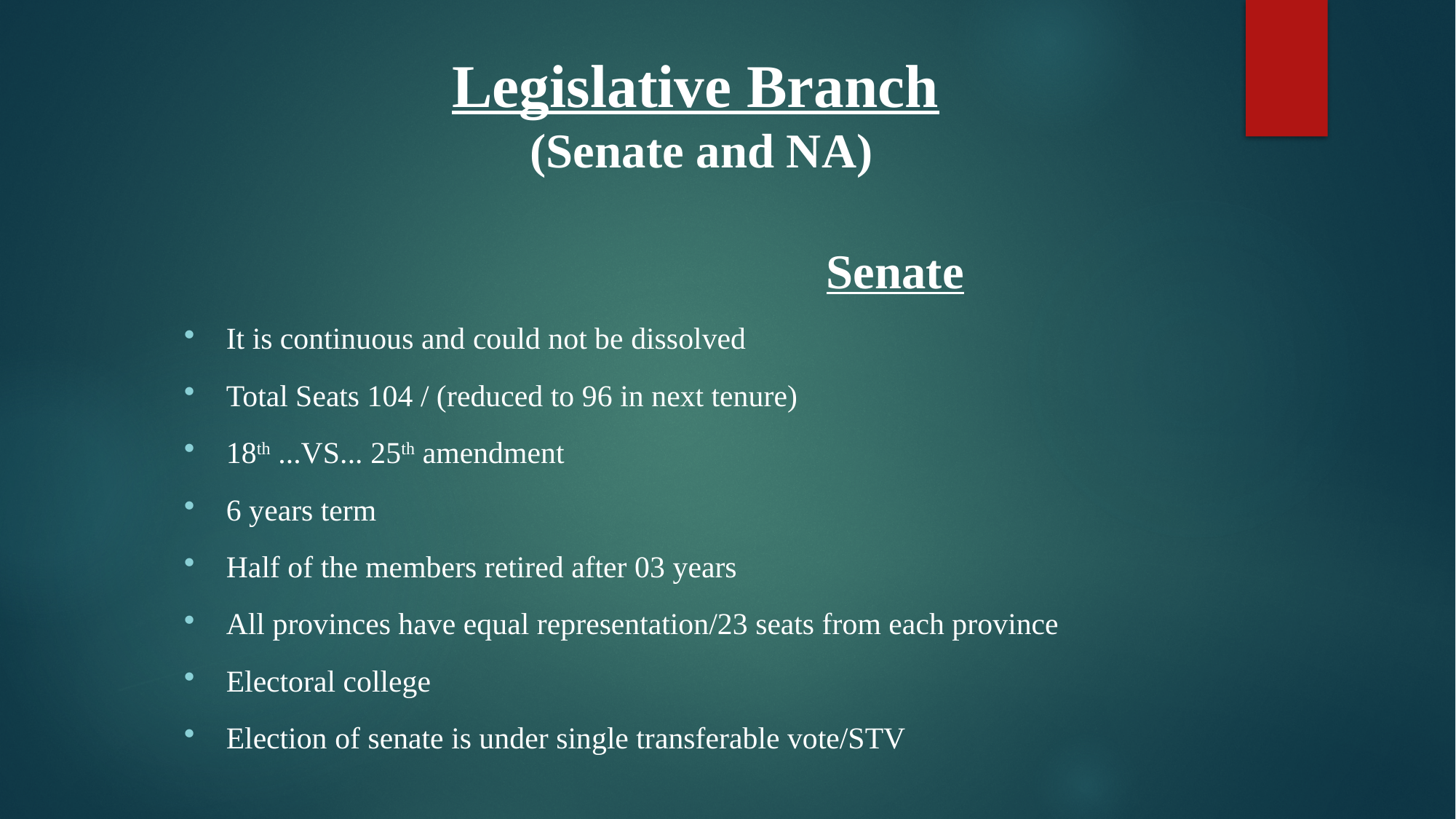

Legislative Branch
 (Senate and NA)
				Senate
It is continuous and could not be dissolved
Total Seats 104 / (reduced to 96 in next tenure)
18th ...VS... 25th amendment
6 years term
Half of the members retired after 03 years
All provinces have equal representation/23 seats from each province
Electoral college
Election of senate is under single transferable vote/STV